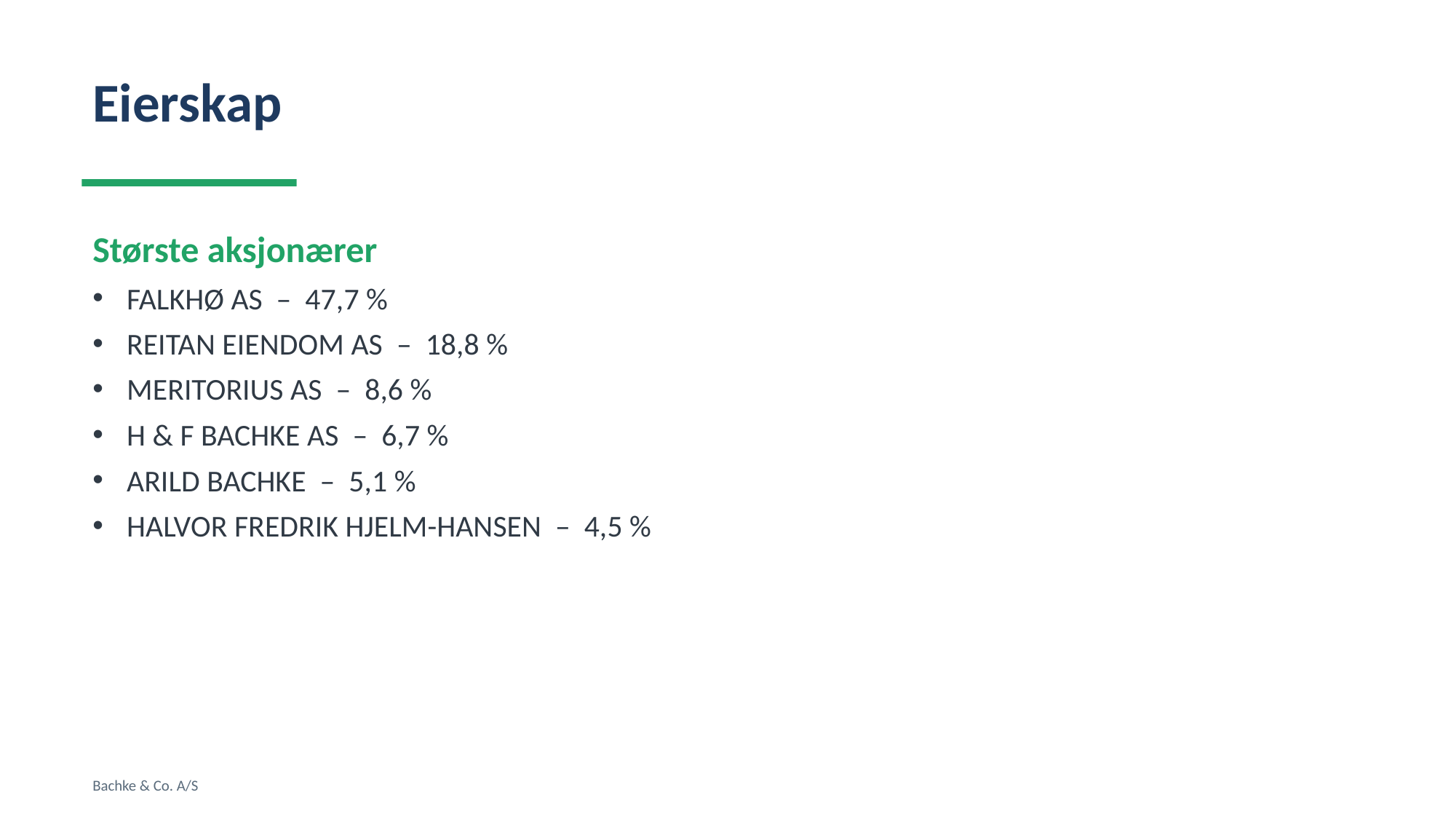

Eierskap

Største aksjonærer
FALKHØ AS  –  47,7 %
REITAN EIENDOM AS  –  18,8 %
MERITORIUS AS  –  8,6 %
H & F BACHKE AS  –  6,7 %
ARILD BACHKE  –  5,1 %
HALVOR FREDRIK HJELM-HANSEN  –  4,5 %
Bachke & Co. A/S